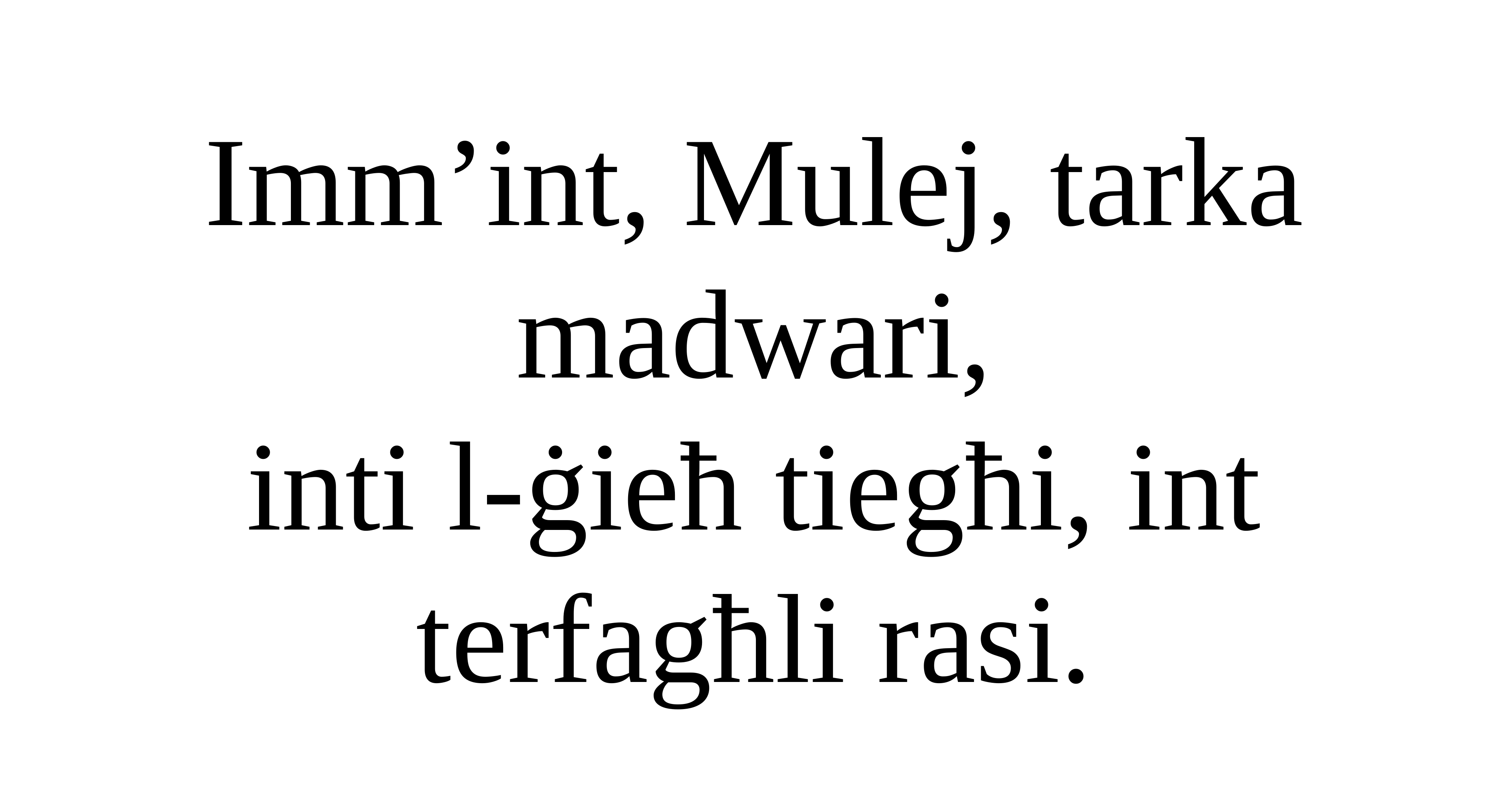

Imm’int, Mulej, tarka madwari,
inti l-ġieħ tiegħi, int terfagħli rasi.